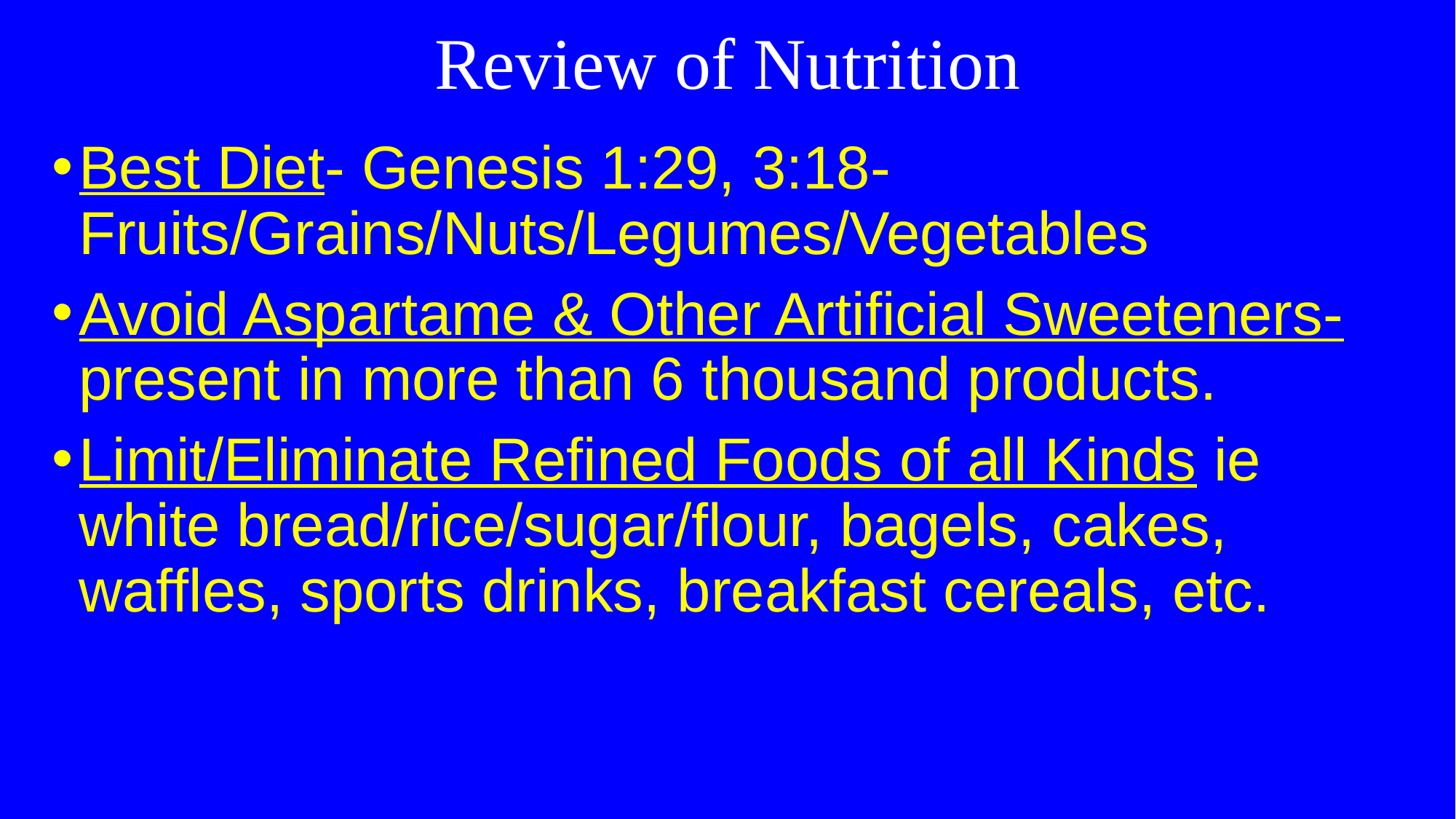

# Review of Nutrition
Best Diet- Genesis 1:29, 3:18- Fruits/Grains/Nuts/Legumes/Vegetables
Avoid Aspartame & Other Artificial Sweeteners- present in more than 6 thousand products.
Limit/Eliminate Refined Foods of all Kinds ie white bread/rice/sugar/flour, bagels, cakes, waffles, sports drinks, breakfast cereals, etc.